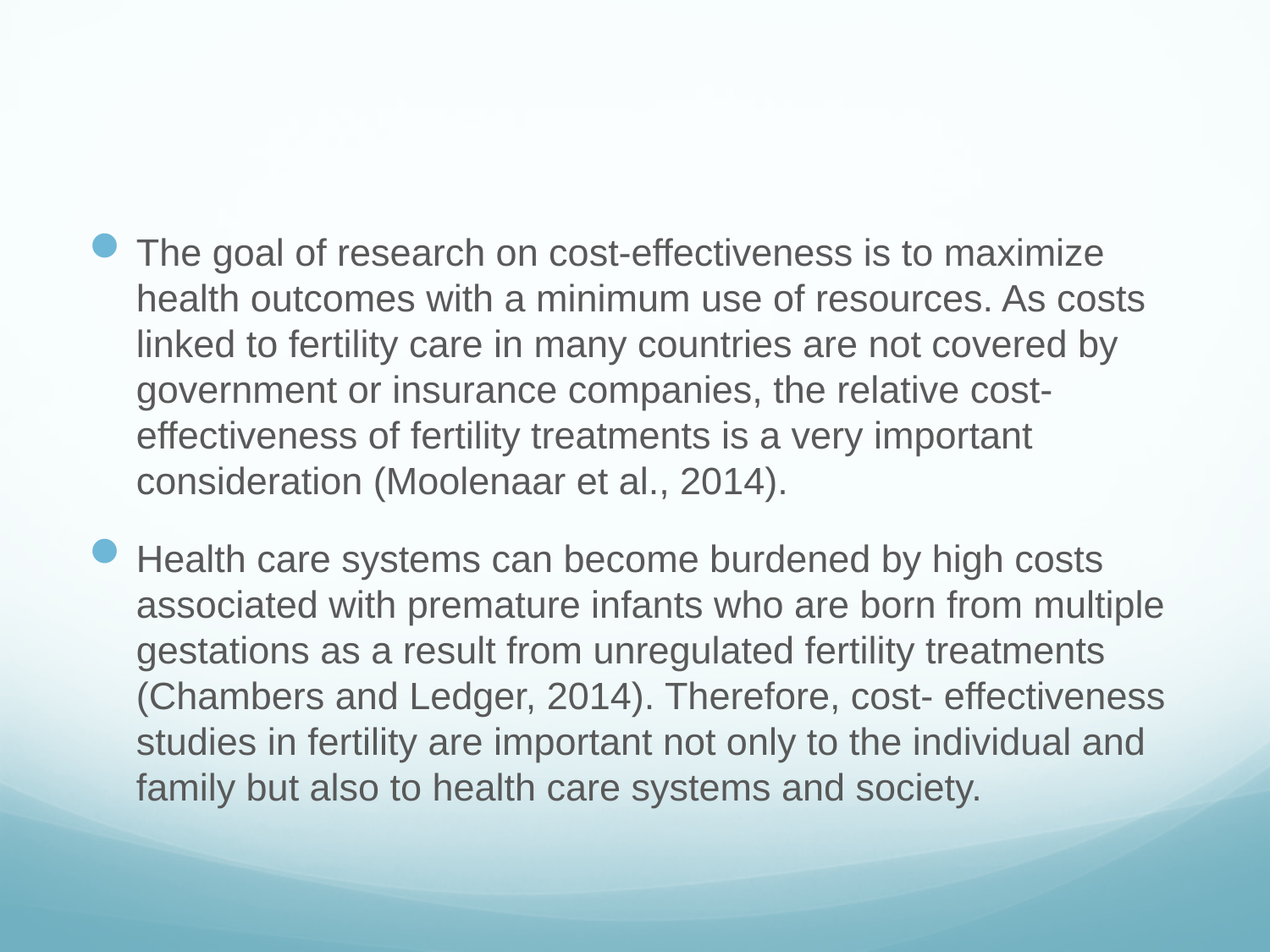

#
The goal of research on cost-effectiveness is to maximize health outcomes with a minimum use of resources. As costs linked to fertility care in many countries are not covered by government or insurance companies, the relative cost-effectiveness of fertility treatments is a very important consideration (Moolenaar et al., 2014).
Health care systems can become burdened by high costs associated with premature infants who are born from multiple gestations as a result from unregulated fertility treatments (Chambers and Ledger, 2014). Therefore, cost- effectiveness studies in fertility are important not only to the individual and family but also to health care systems and society.